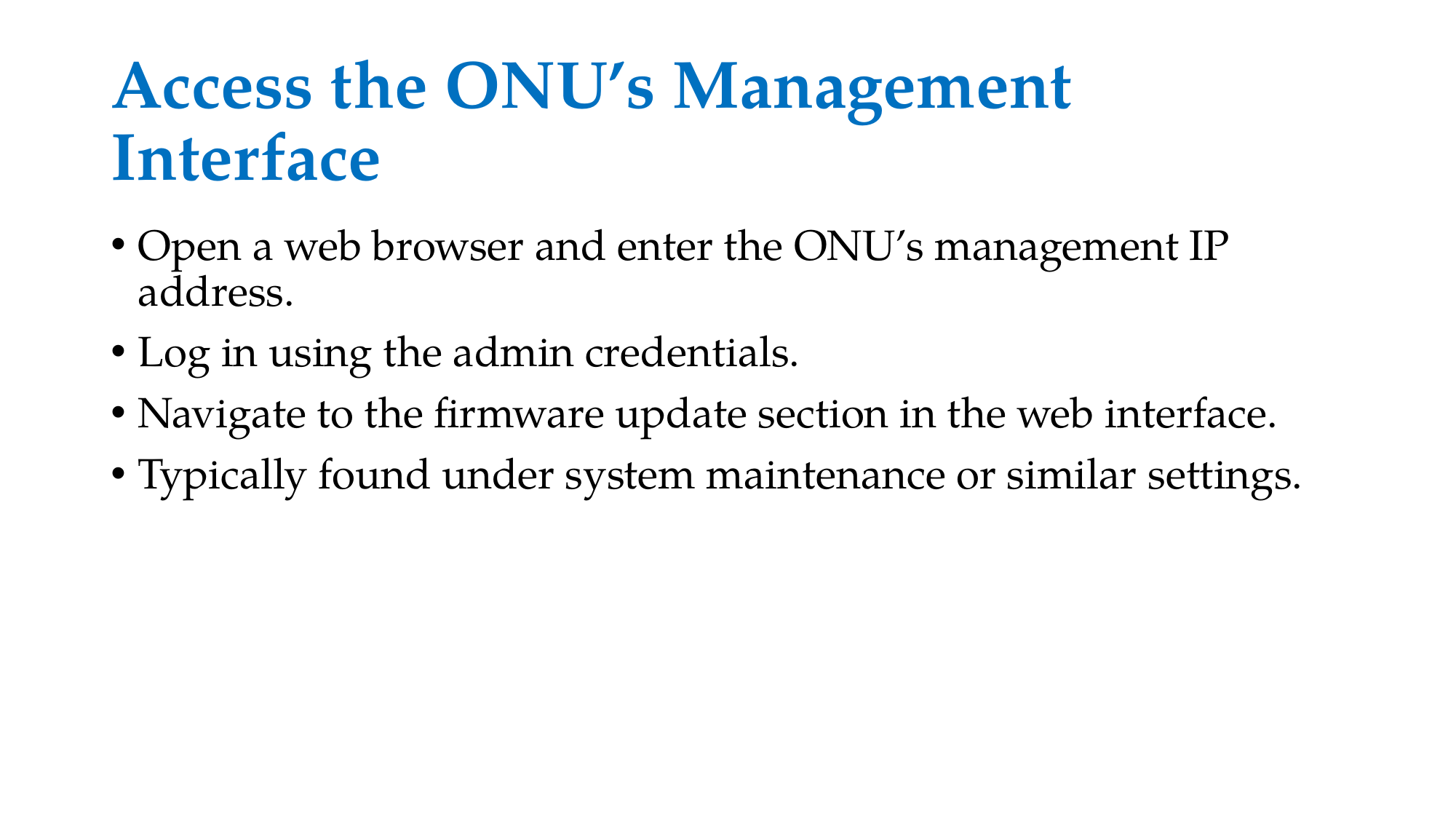

# Access the ONU’s Management Interface
Open a web browser and enter the ONU’s management IP address.
Log in using the admin credentials.
Navigate to the firmware update section in the web interface.
Typically found under system maintenance or similar settings.